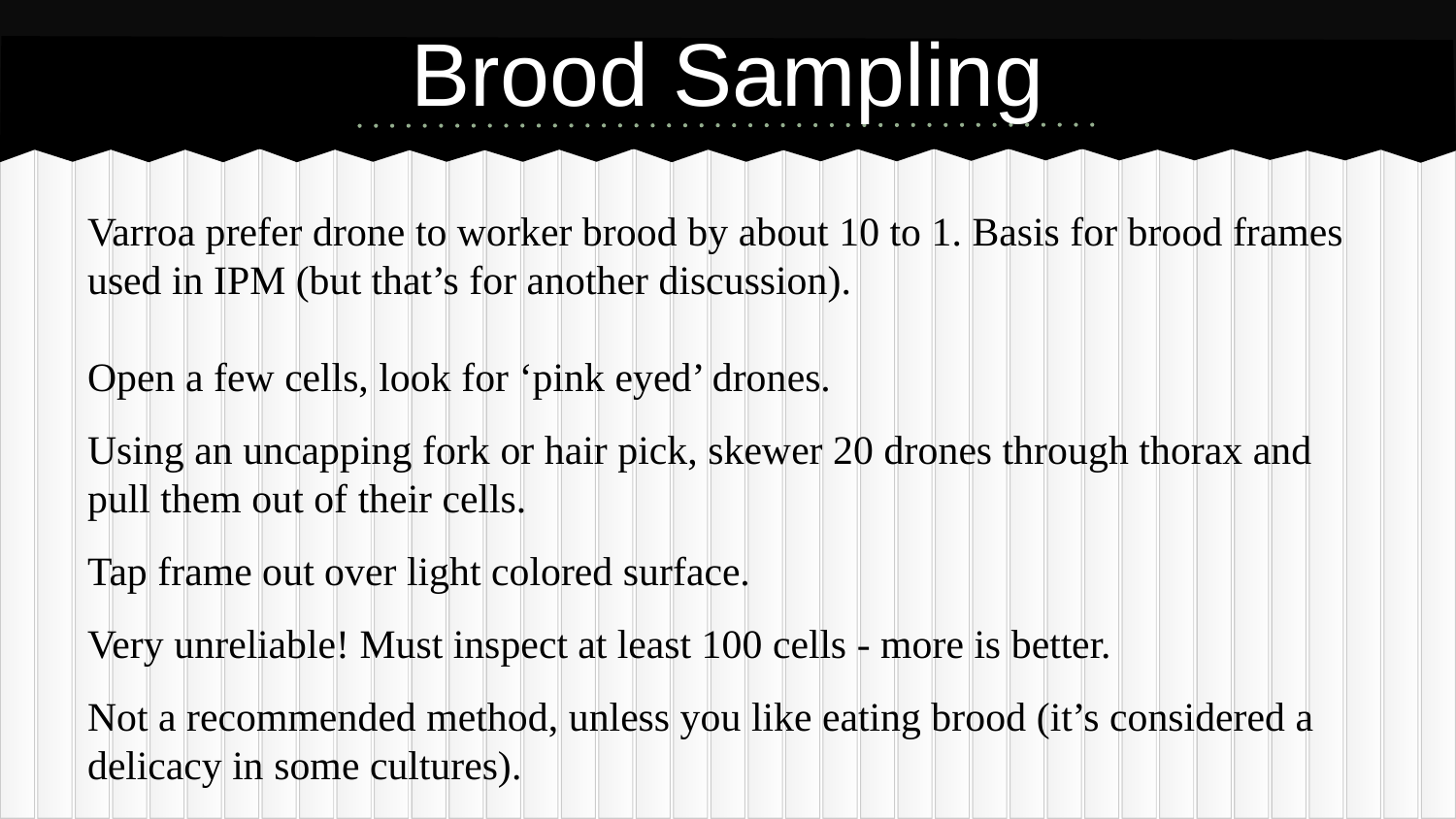

# Brood Sampling
Varroa prefer drone to worker brood by about 10 to 1. Basis for brood frames used in IPM (but that’s for another discussion).

Open a few cells, look for ‘pink eyed’ drones.

Using an uncapping fork or hair pick, skewer 20 drones through thorax and pull them out of their cells.

Tap frame out over light colored surface.

Very unreliable! Must inspect at least 100 cells - more is better.

Not a recommended method, unless you like eating brood (it’s considered a delicacy in some cultures).